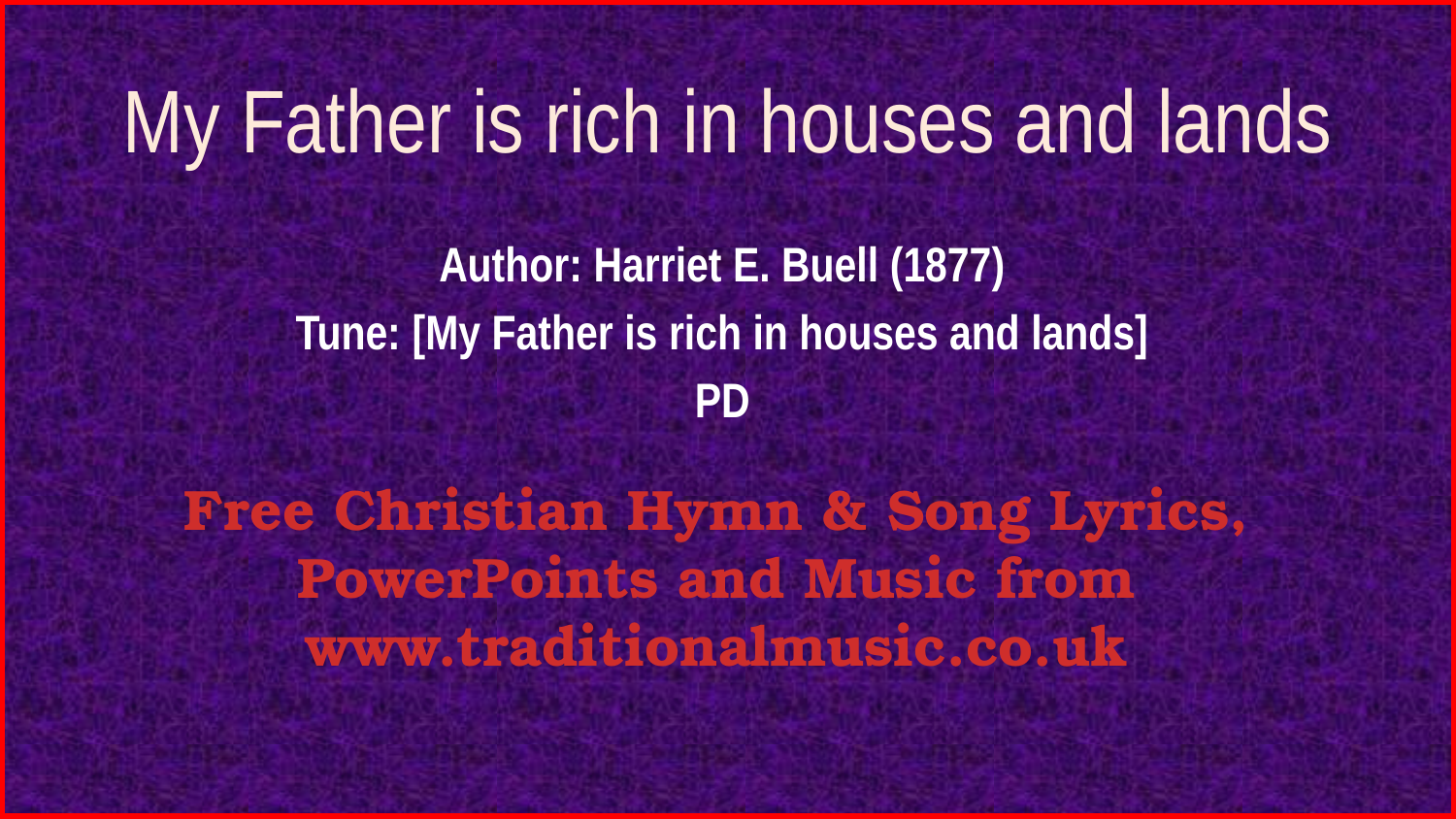

# My Father is rich in houses and lands
Author: Harriet E. Buell (1877)
Tune: [My Father is rich in houses and lands]
PD